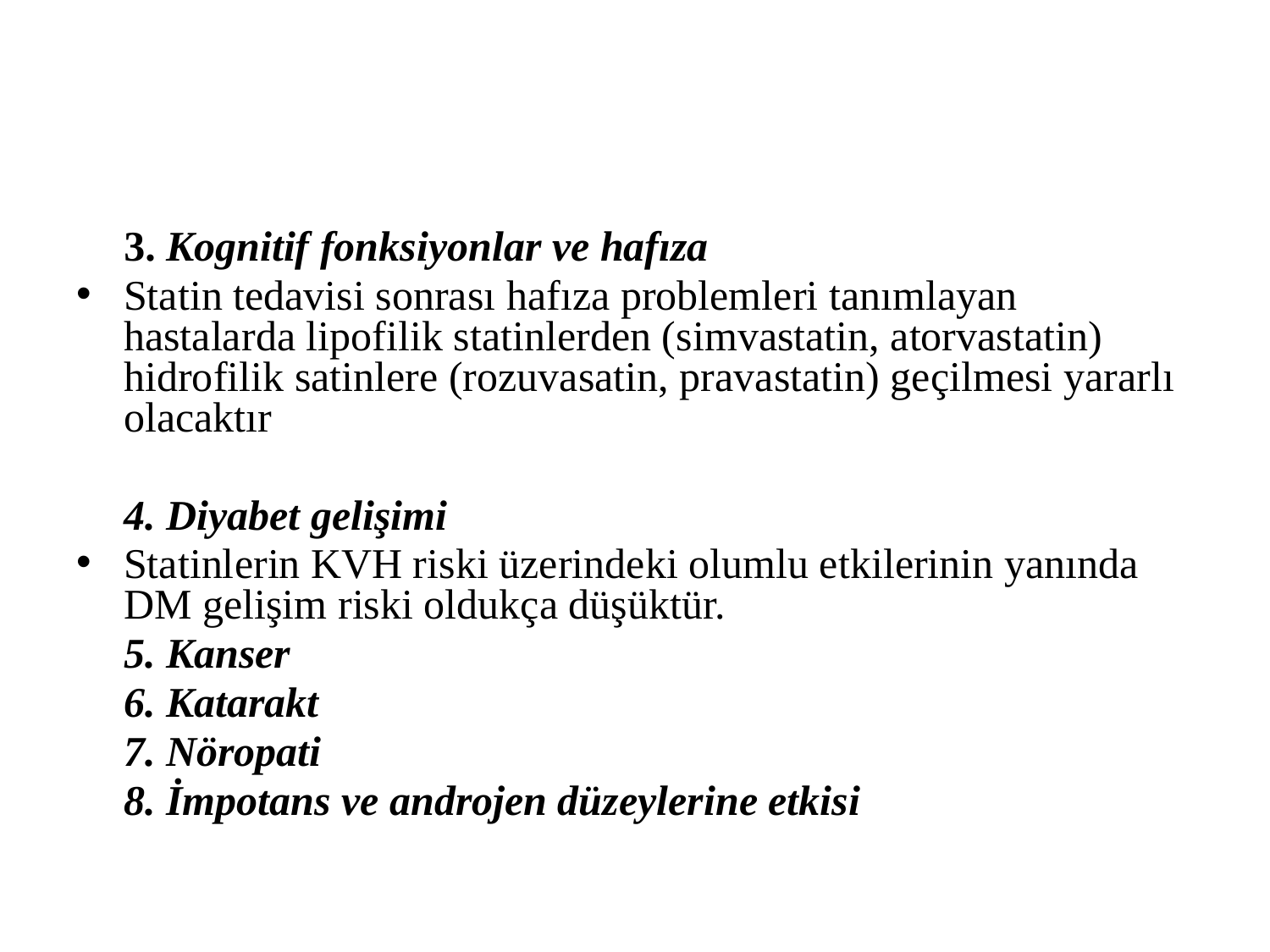

#
	3. Kognitif fonksiyonlar ve hafıza
Statin tedavisi sonrası hafıza problemleri tanımlayan hastalarda lipofilik statinlerden (simvastatin, atorvastatin) hidrofilik satinlere (rozuvasatin, pravastatin) geçilmesi yararlı olacaktır

	4. Diyabet gelişimi
Statinlerin KVH riski üzerindeki olumlu etkilerinin yanında DM gelişim riski oldukça düşüktür.
	5. Kanser
	6. Katarakt
	7. Nöropati
	8. İmpotans ve androjen düzeylerine etkisi